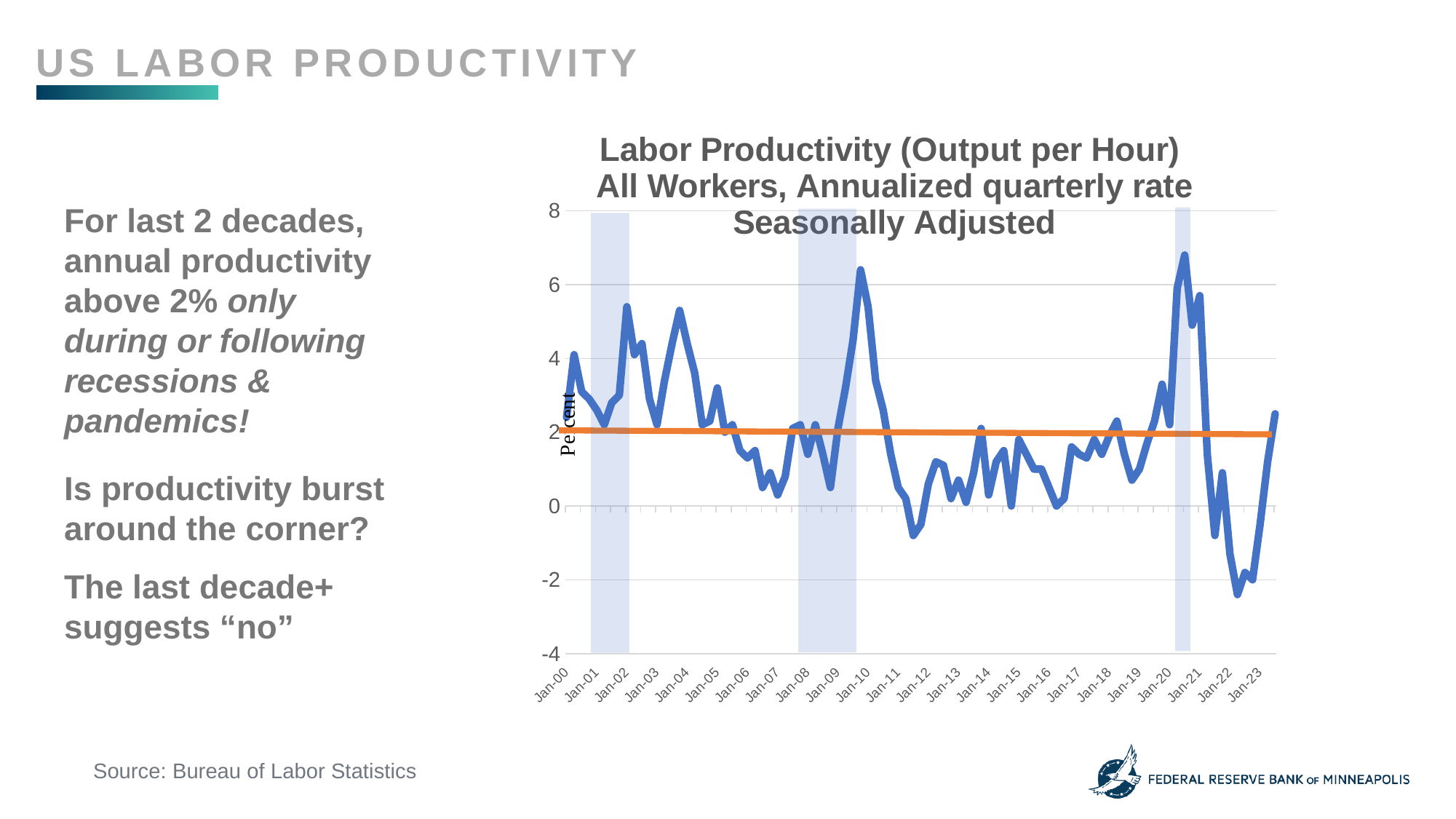

US labor PRODUCTIVITY

### Chart: Labor Productivity (Output per Hour)
All Workers, Annualized quarterly rate
Seasonally Adjusted

| Category | Business sector productivity |
|---|---|
| 36526 | 2.4 |
| 36617 | 4.1 |
| 36708 | 3.1 |
| 36800 | 2.9 |
| 36892 | 2.6 |
| 36982 | 2.2 |
| 37073 | 2.8 |
| 37165 | 3.0 |
| 37257 | 5.4 |
| 37347 | 4.1 |
| 37438 | 4.4 |
| 37530 | 2.9 |
| 37622 | 2.2 |
| 37712 | 3.4 |
| 37803 | 4.4 |
| 37895 | 5.3 |
| 37987 | 4.4 |
| 38078 | 3.6 |
| 38169 | 2.2 |
| 38261 | 2.3 |
| 38353 | 3.2 |
| 38443 | 2.0 |
| 38534 | 2.2 |
| 38626 | 1.5 |
| 38718 | 1.3 |
| 38808 | 1.5 |
| 38899 | 0.5 |
| 38991 | 0.9 |
| 39083 | 0.3 |
| 39173 | 0.8 |
| 39264 | 2.1 |
| 39356 | 2.2 |
| 39448 | 1.4 |
| 39539 | 2.2 |
| 39630 | 1.4 |
| 39722 | 0.5 |
| 39814 | 2.1 |
| 39904 | 3.2 |
| 39995 | 4.5 |
| 40087 | 6.4 |
| 40179 | 5.4 |
| 40269 | 3.4 |
| 40360 | 2.6 |
| 40452 | 1.4 |
| 40544 | 0.5 |
| 40634 | 0.2 |
| 40725 | -0.8 |
| 40817 | -0.5 |
| 40909 | 0.6 |
| 41000 | 1.2 |
| 41091 | 1.1 |
| 41183 | 0.2 |
| 41275 | 0.7 |
| 41365 | 0.1 |
| 41456 | 0.9 |
| 41548 | 2.1 |
| 41640 | 0.3 |
| 41730 | 1.2 |
| 41821 | 1.5 |
| 41913 | 0.0 |
| 42005 | 1.8 |
| 42095 | 1.4 |
| 42186 | 1.0 |
| 42278 | 1.0 |
| 42370 | 0.5 |
| 42461 | 0.0 |
| 42552 | 0.2 |
| 42644 | 1.6 |
| 42736 | 1.4 |
| 42826 | 1.3 |
| 42917 | 1.8 |
| 43009 | 1.4 |
| 43101 | 1.9 |
| 43191 | 2.3 |
| 43282 | 1.4 |
| 43374 | 0.7 |
| 43466 | 1.0 |
| 43556 | 1.7 |
| 43647 | 2.3 |
| 43739 | 3.3 |
| 43831 | 2.2 |
| 43922 | 5.9 |
| 44013 | 6.8 |
| 44105 | 4.9 |
| 44197 | 5.7 |
| 44287 | 1.4 |
| 44378 | -0.8 |
| 44470 | 0.9 |
| 44562 | -1.3 |
| 44652 | -2.4 |
| 44743 | -1.8 |
| 44835 | -2.0 |
| 44927 | -0.5 |
| 45017 | 1.2 |
| 45108 | 2.5 |
For last 2 decades, annual productivity above 2% only during or following recessions & pandemics!
Is productivity burst around the corner?
The last decade+ suggests “no”
Source: Bureau of Labor Statistics